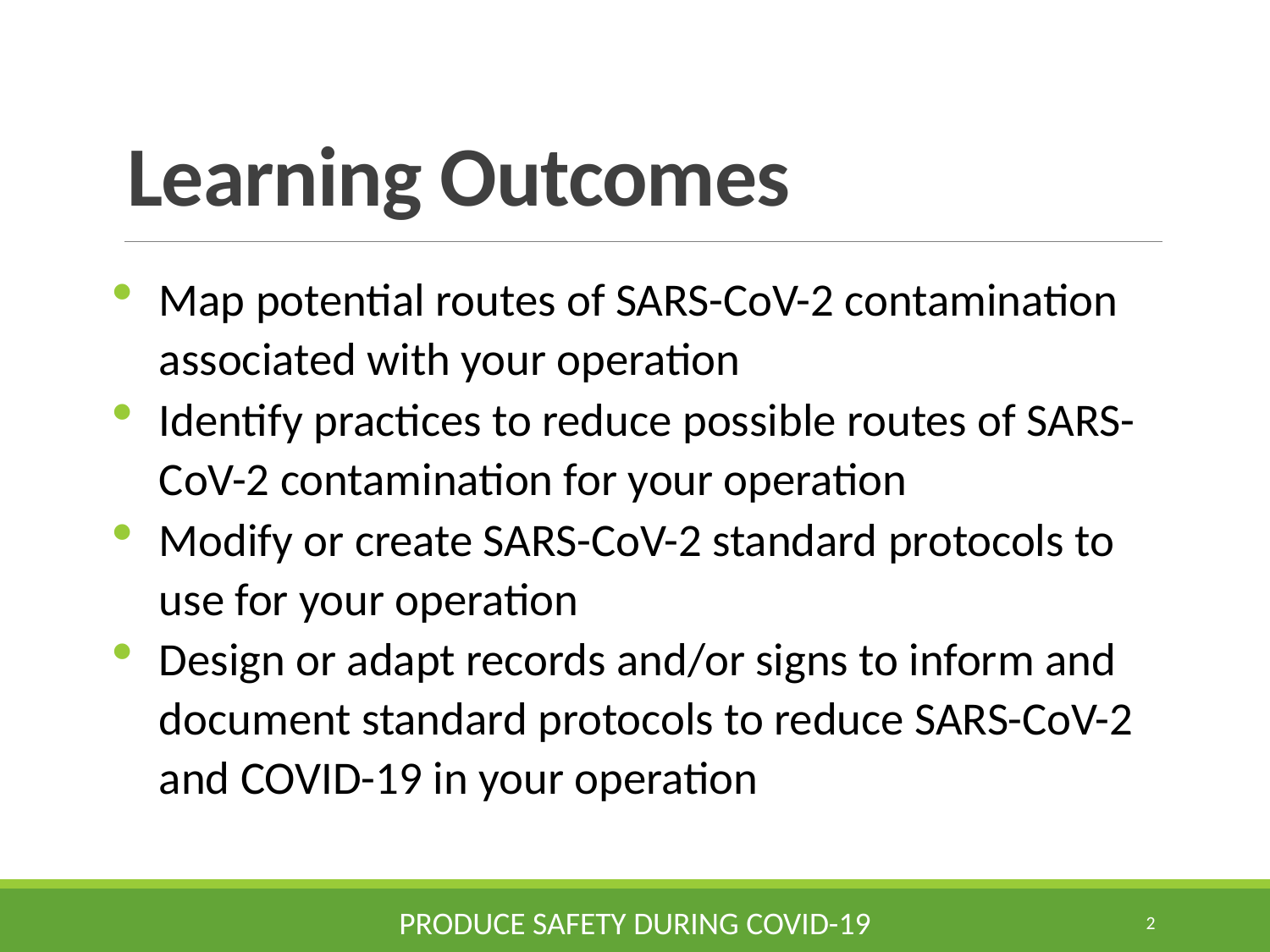

# Learning Outcomes
Map potential routes of SARS-CoV-2 contamination associated with your operation
Identify practices to reduce possible routes of SARS-CoV-2 contamination for your operation
Modify or create SARS-CoV-2 standard protocols to use for your operation
Design or adapt records and/or signs to inform and document standard protocols to reduce SARS-CoV-2 and COVID-19 in your operation

Produce Safety during COVID-19
2